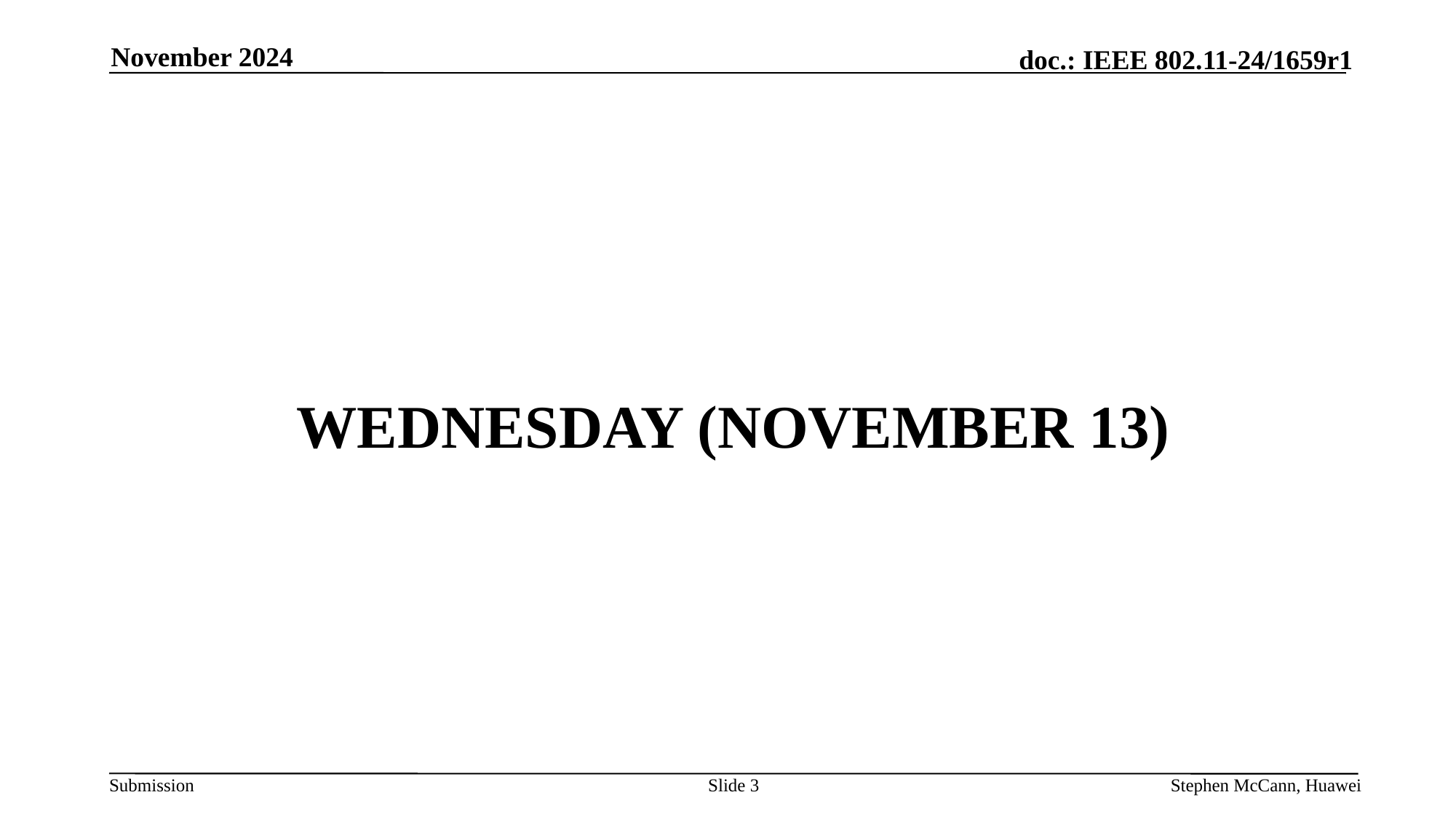

November 2024
# WeDNESDAY (November 13)
Slide 3
Stephen McCann, Huawei